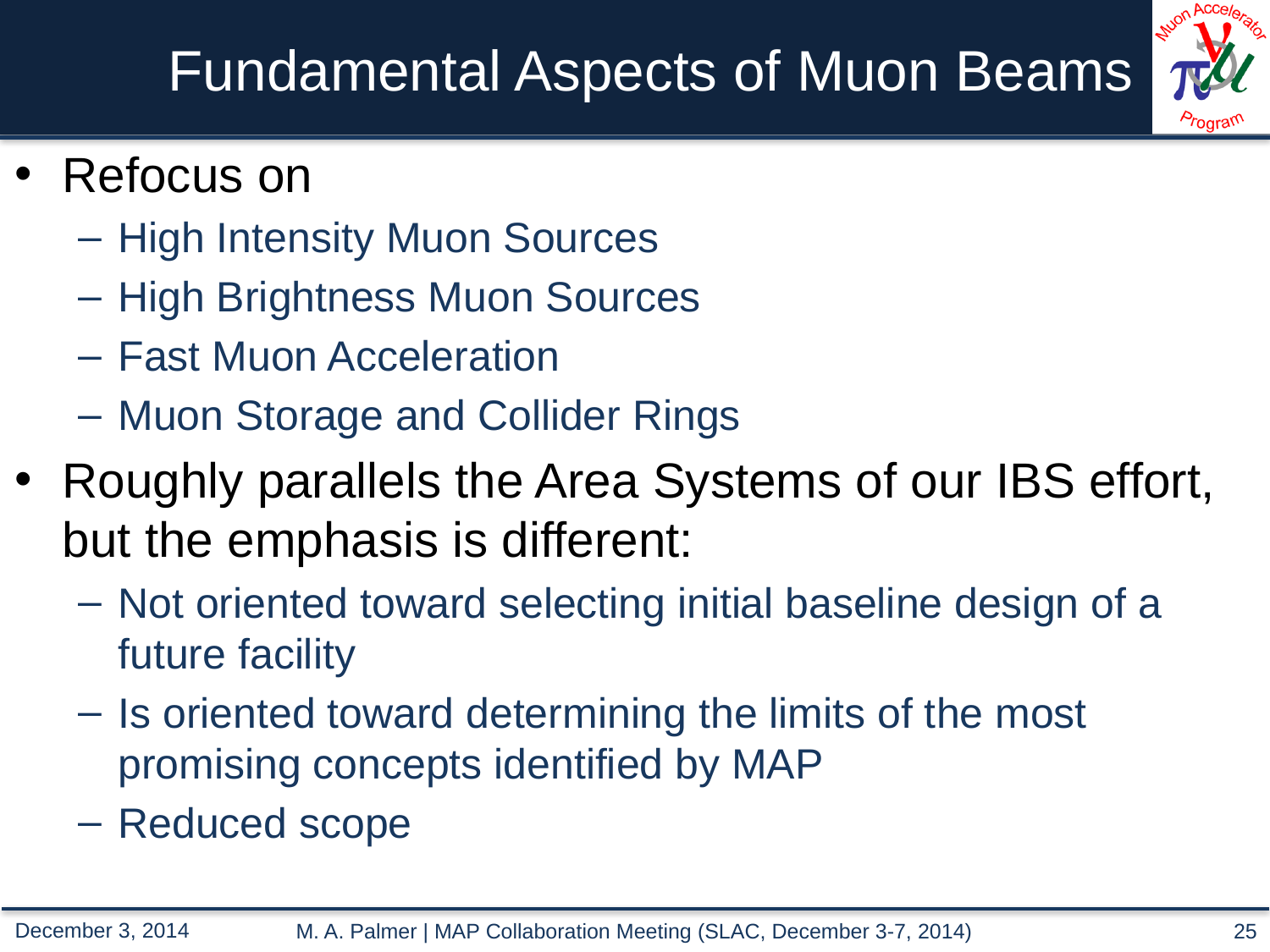

# Fundamental Aspects of Muon Beams
Refocus on
High Intensity Muon Sources
High Brightness Muon Sources
Fast Muon Acceleration
Muon Storage and Collider Rings
Roughly parallels the Area Systems of our IBS effort, but the emphasis is different:
Not oriented toward selecting initial baseline design of a future facility
Is oriented toward determining the limits of the most promising concepts identified by MAP
Reduced scope
M. A. Palmer | MAP Collaboration Meeting (SLAC, December 3-7, 2014)
25
December 3, 2014